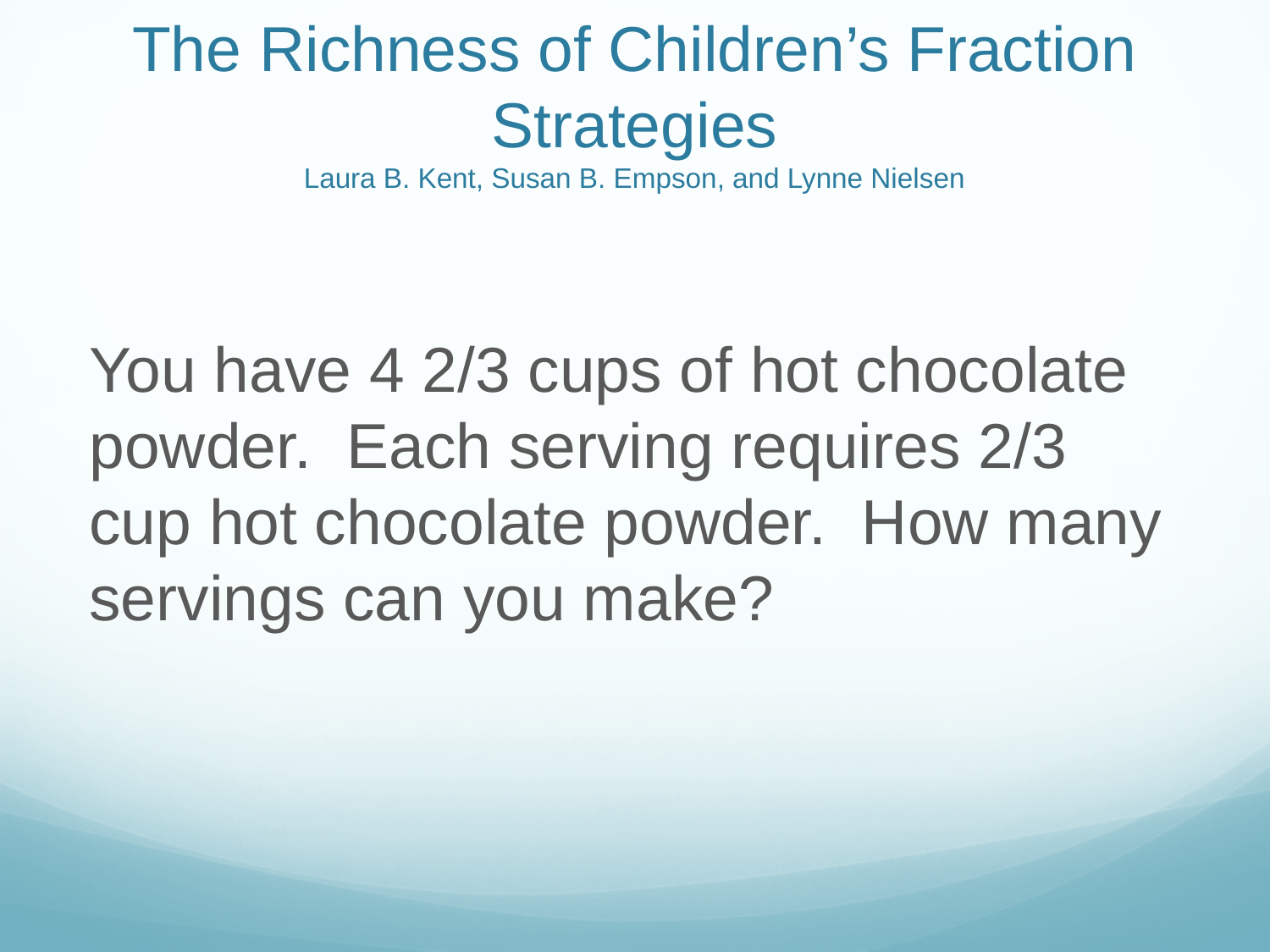

# The Richness of Children’s Fraction Strategies Laura B. Kent, Susan B. Empson, and Lynne Nielsen

You have 4 2/3 cups of hot chocolate powder.  Each serving requires 2/3 cup hot chocolate powder.  How many servings can you make?